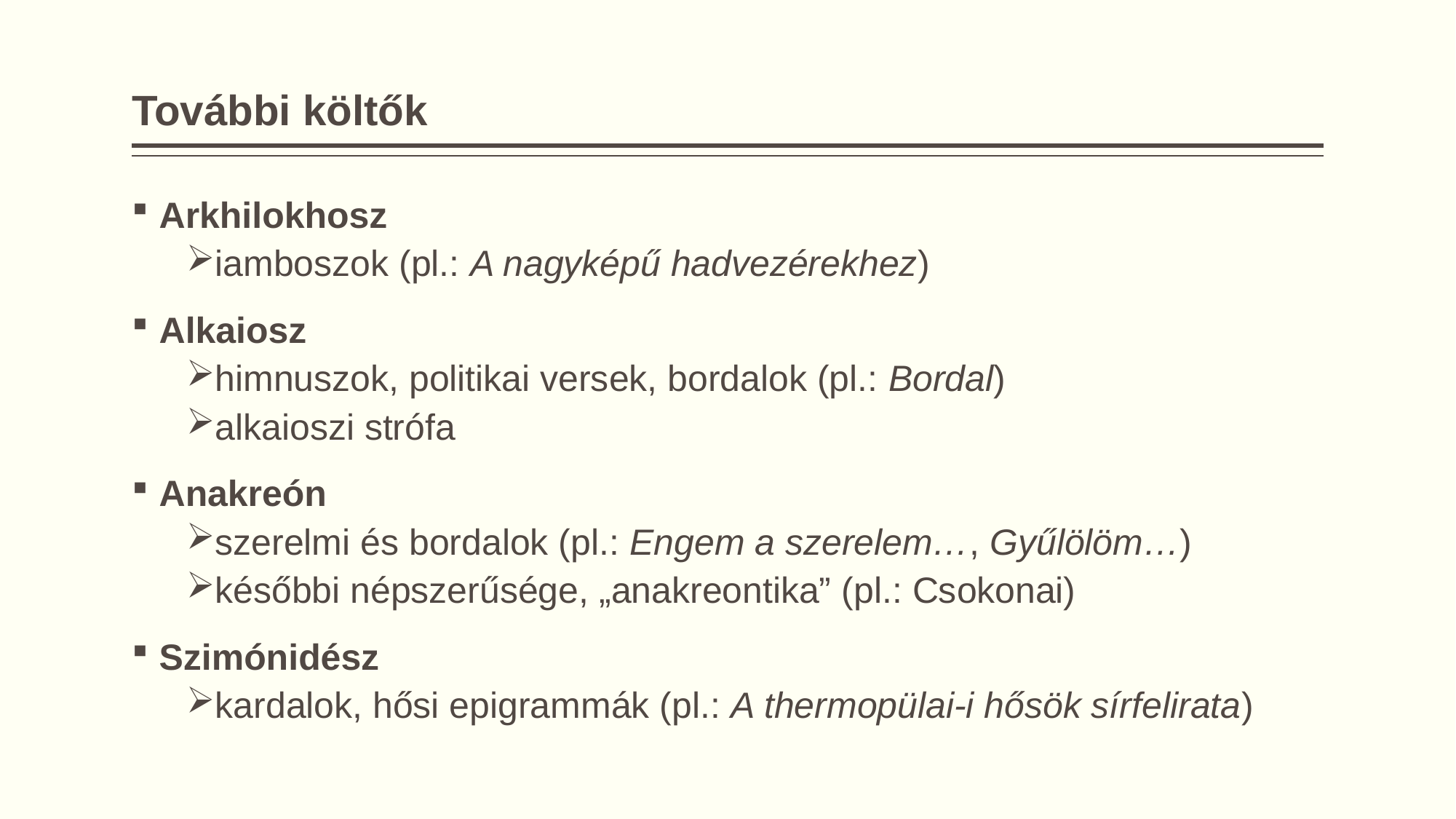

# További költők
Arkhilokhosz
iamboszok (pl.: A nagyképű hadvezérekhez)
Alkaiosz
himnuszok, politikai versek, bordalok (pl.: Bordal)
alkaioszi strófa
Anakreón
szerelmi és bordalok (pl.: Engem a szerelem…, Gyűlölöm…)
későbbi népszerűsége, „anakreontika” (pl.: Csokonai)
Szimónidész
kardalok, hősi epigrammák (pl.: A thermopülai-i hősök sírfelirata)